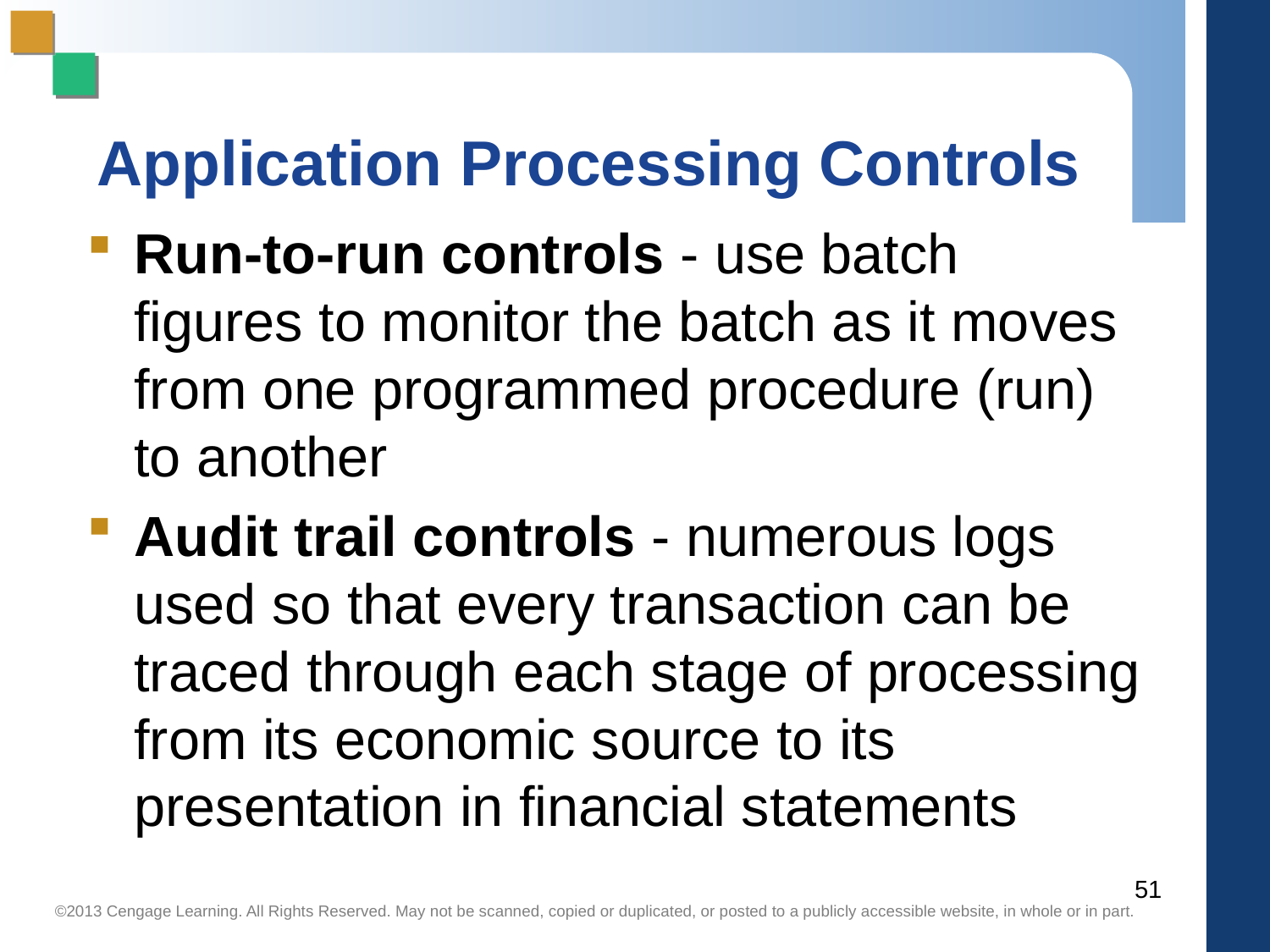

# Application Processing Controls
Run-to-run controls - use batch figures to monitor the batch as it moves from one programmed procedure (run) to another
Audit trail controls - numerous logs used so that every transaction can be traced through each stage of processing from its economic source to its presentation in financial statements

51